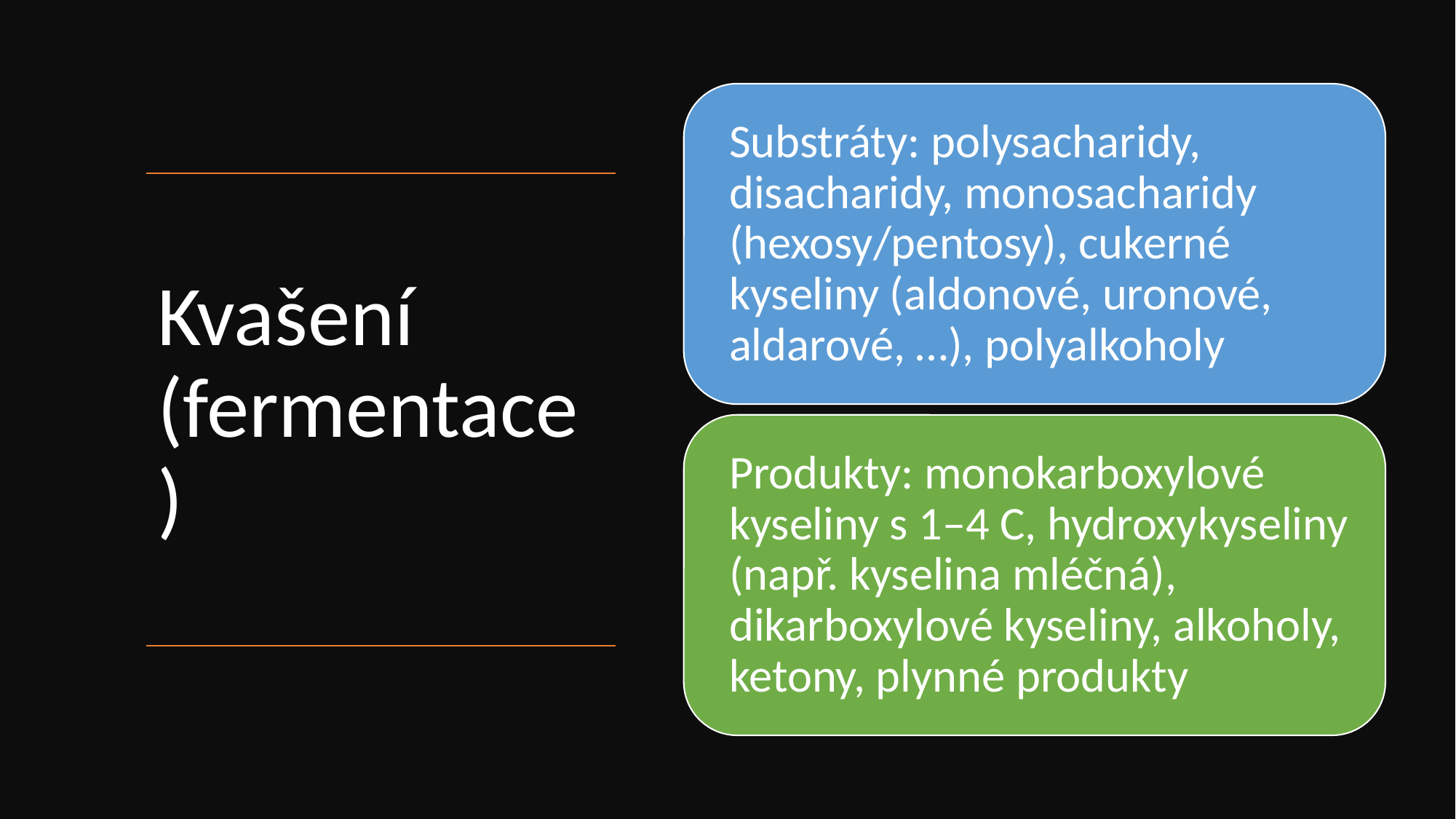

Substráty: polysacharidy, disacharidy, monosacharidy (hexosy/pentosy), cukerné kyseliny (aldonové, uronové, aldarové, …), polyalkoholy
Produkty: monokarboxylové kyseliny s 1–4 C, hydroxykyseliny (např. kyselina mléčná), dikarboxylové kyseliny, alkoholy, ketony, plynné produkty
# Kvašení (fermentace)